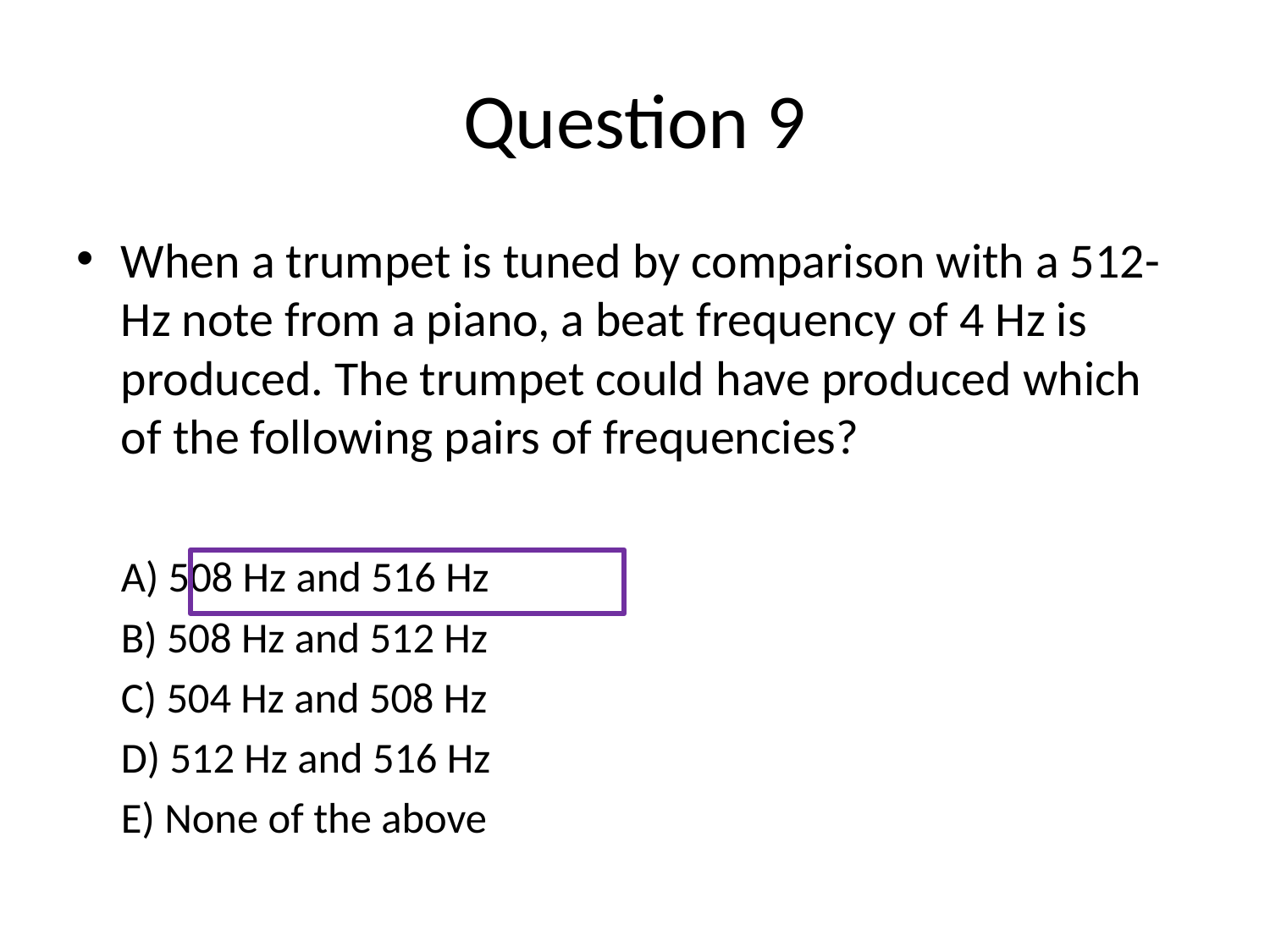

# Question 9
When a trumpet is tuned by comparison with a 512-Hz note from a piano, a beat frequency of 4 Hz is produced. The trumpet could have produced which of the following pairs of frequencies?

		A) 508 Hz and 516 Hz
		B) 508 Hz and 512 Hz
		C) 504 Hz and 508 Hz
		D) 512 Hz and 516 Hz
		E) None of the above